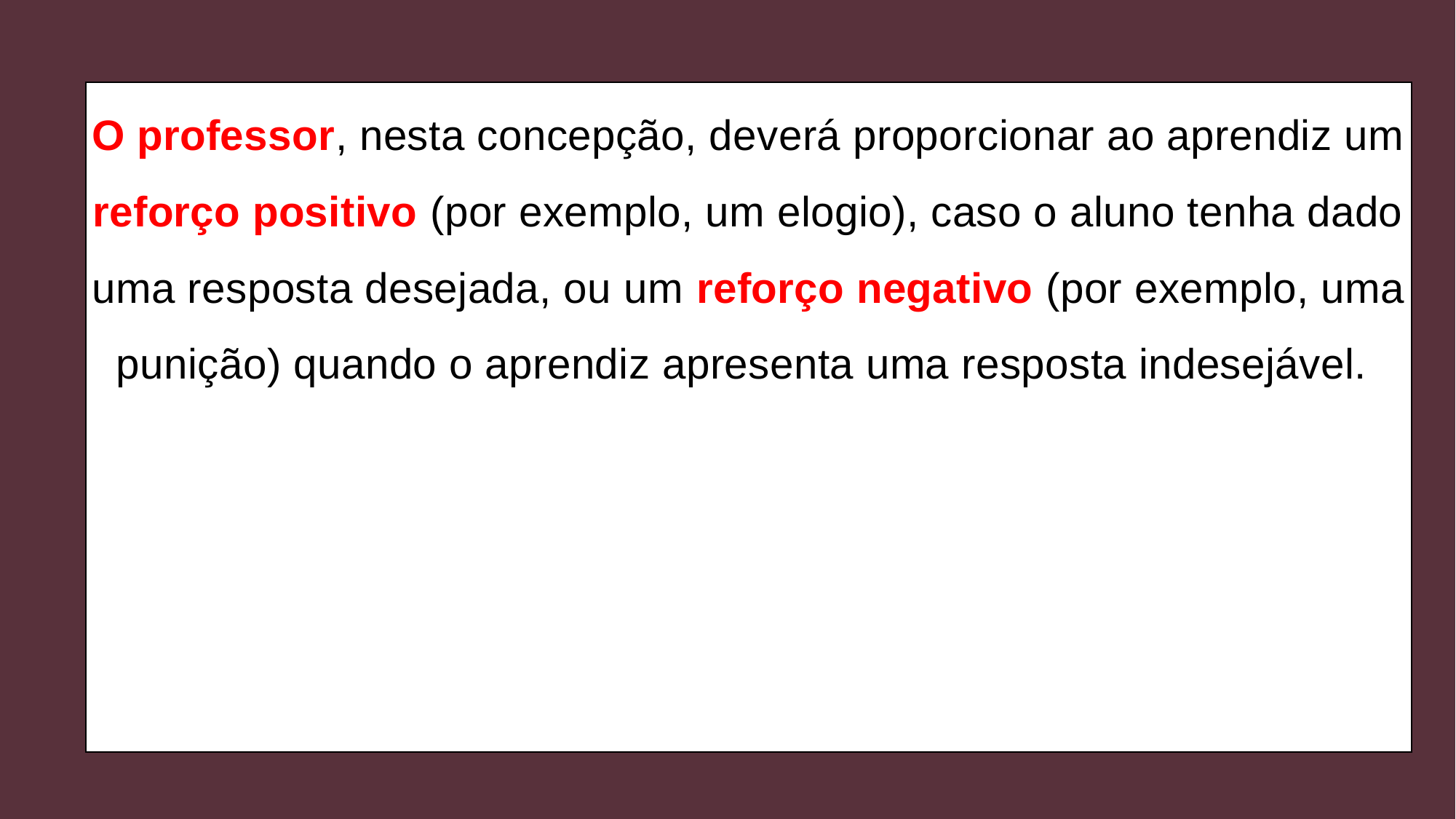

O professor, nesta concepção, deverá proporcionar ao aprendiz um reforço positivo (por exemplo, um elogio), caso o aluno tenha dado uma resposta desejada, ou um reforço negativo (por exemplo, uma punição) quando o aprendiz apresenta uma resposta indesejável.